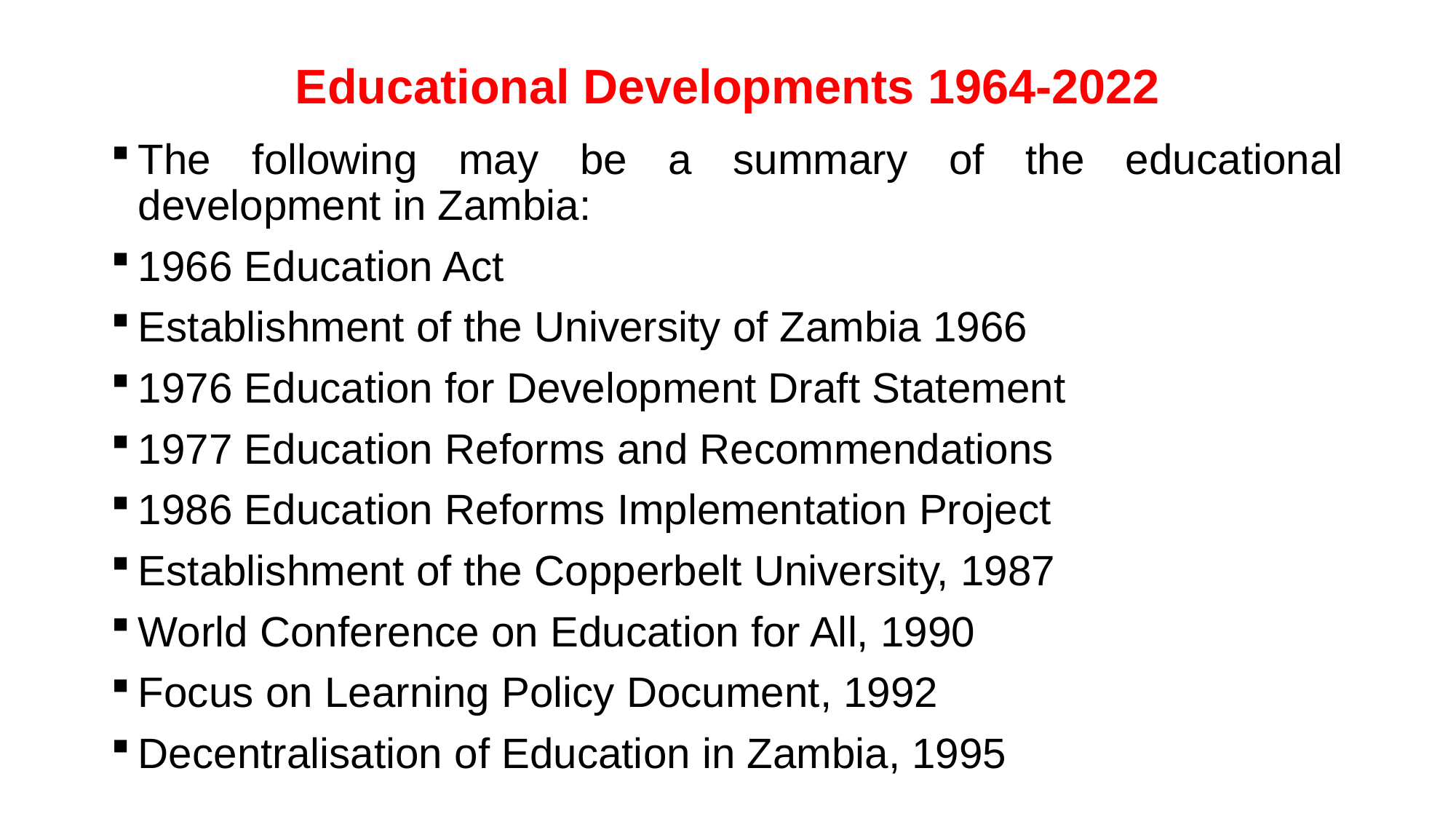

# Educational Developments 1964-2022
The following may be a summary of the educational development in Zambia:
1966 Education Act
Establishment of the University of Zambia 1966
1976 Education for Development Draft Statement
1977 Education Reforms and Recommendations
1986 Education Reforms Implementation Project
Establishment of the Copperbelt University, 1987
World Conference on Education for All, 1990
Focus on Learning Policy Document, 1992
Decentralisation of Education in Zambia, 1995